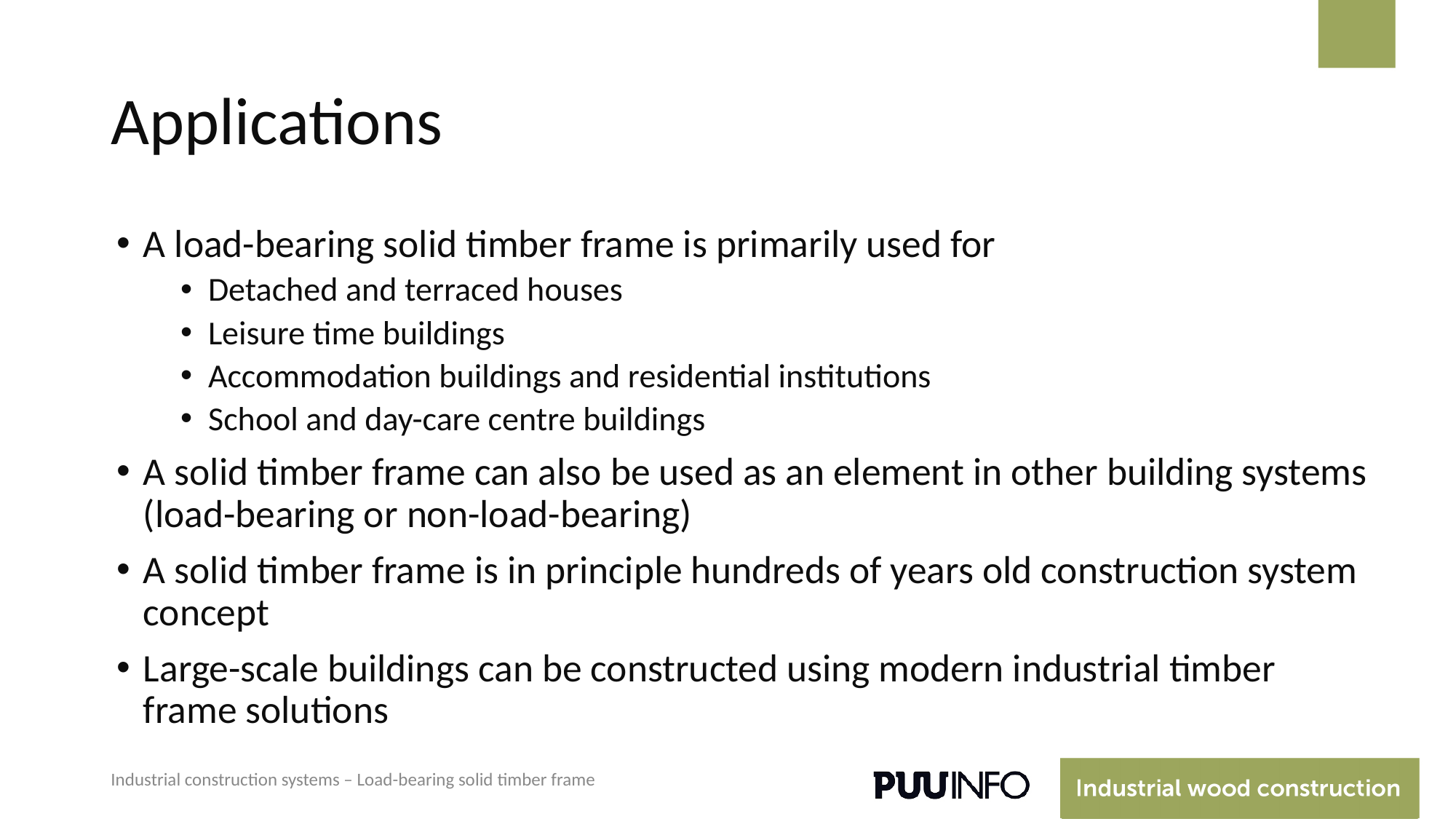

# Applications
A load-bearing solid timber frame is primarily used for
Detached and terraced houses
Leisure time buildings
Accommodation buildings and residential institutions
School and day-care centre buildings
A solid timber frame can also be used as an element in other building systems (load-bearing or non-load-bearing)
A solid timber frame is in principle hundreds of years old construction system concept
Large-scale buildings can be constructed using modern industrial timber frame solutions

Industrial construction systems – Load-bearing solid timber frame